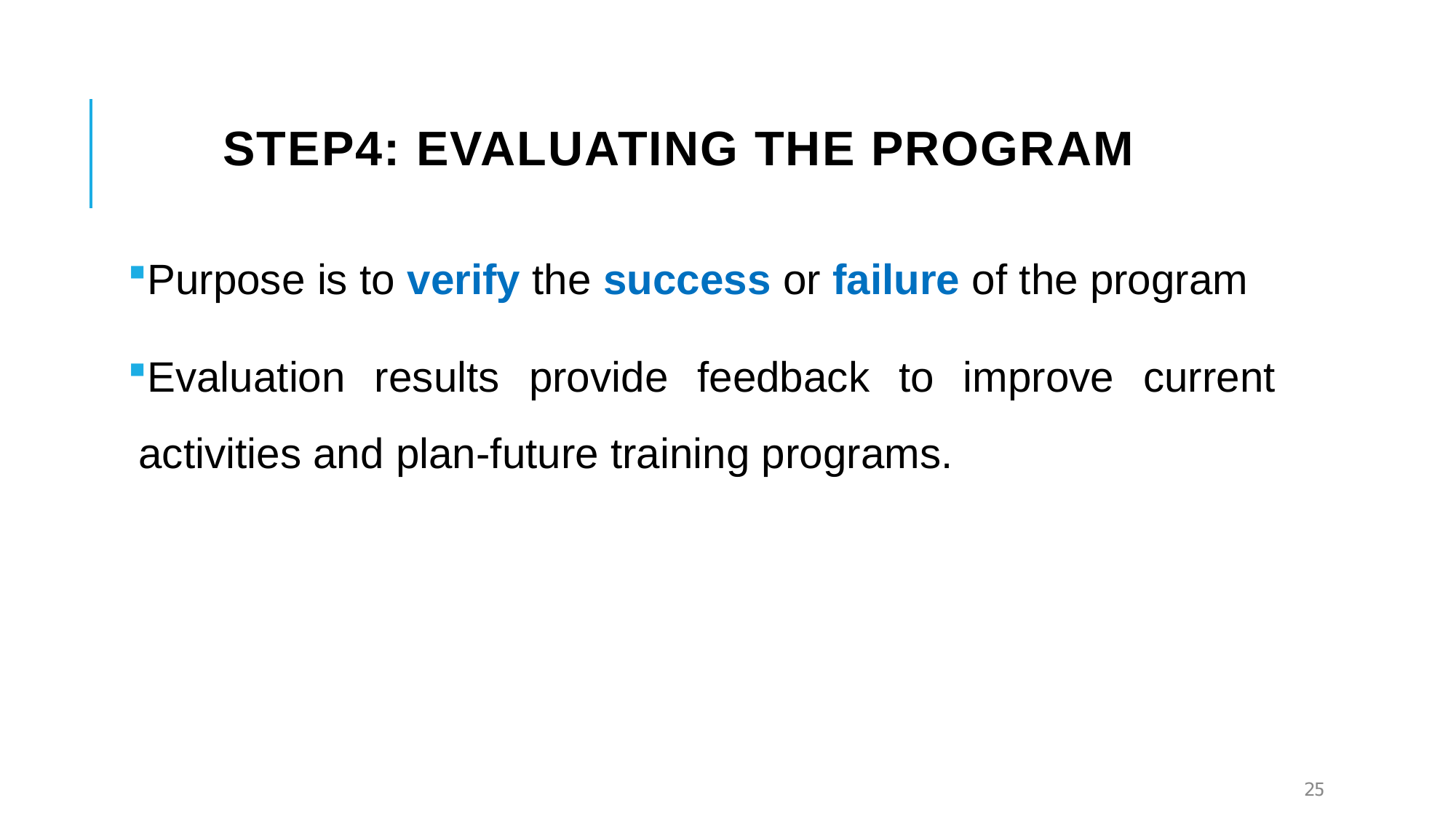

# Step4: Evaluating the Program
Purpose is to verify the success or failure of the program
Evaluation results provide feedback to improve current activities and plan-future training programs.

25